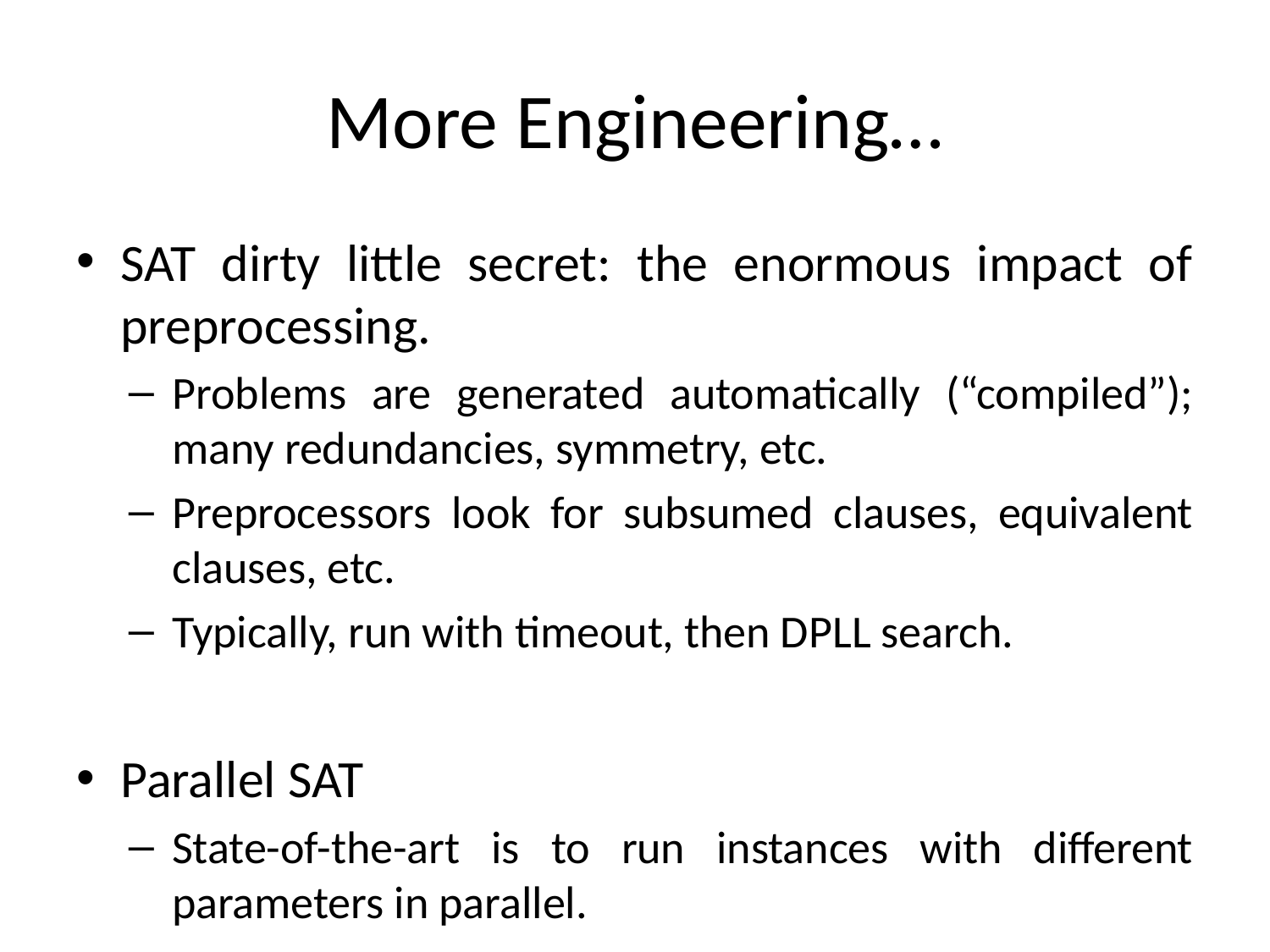

# More Engineering…
SAT dirty little secret: the enormous impact of preprocessing.
Problems are generated automatically (“compiled”); many redundancies, symmetry, etc.
Preprocessors look for subsumed clauses, equivalent clauses, etc.
Typically, run with timeout, then DPLL search.

Parallel SAT
State-of-the-art is to run instances with different parameters in parallel.